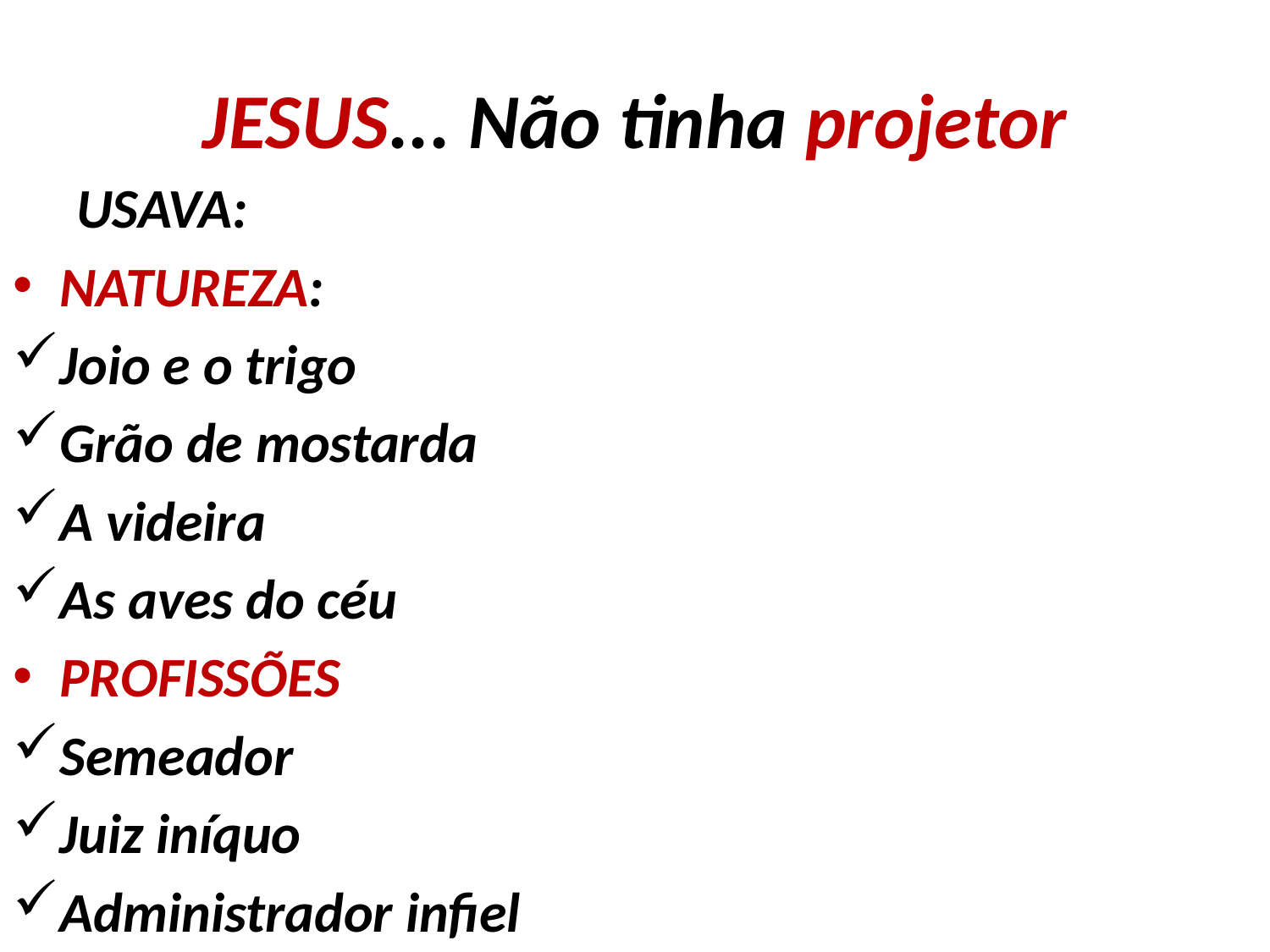

# JESUS... Não tinha projetor
     USAVA:
NATUREZA:
Joio e o trigo
Grão de mostarda
A videira
As aves do céu
PROFISSÕES
Semeador
Juiz iníquo
Administrador infiel